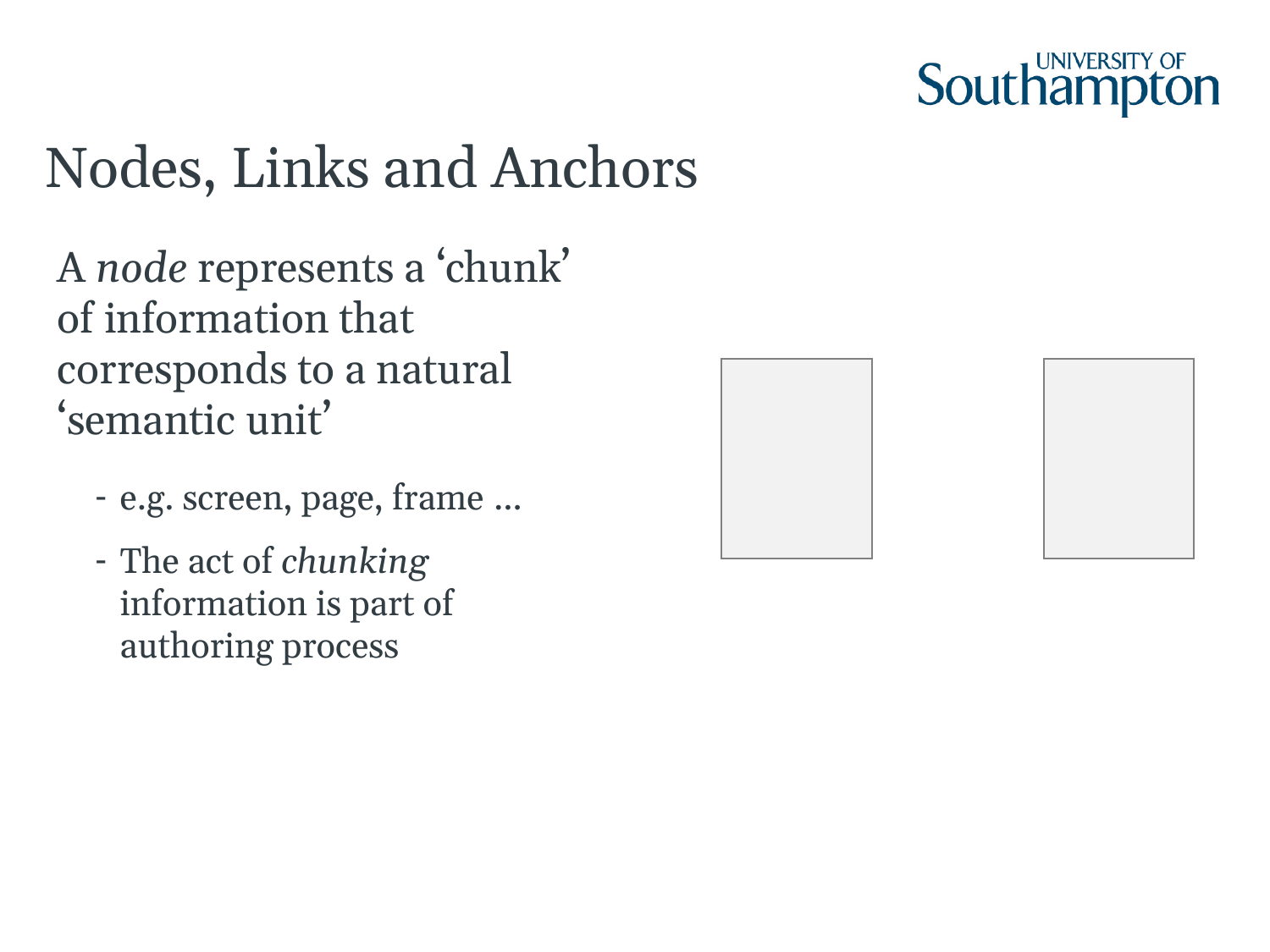

# Nodes, Links and Anchors
A node represents a ‘chunk’ of information that corresponds to a natural ‘semantic unit’
e.g. screen, page, frame …
The act of chunking information is part of authoring process